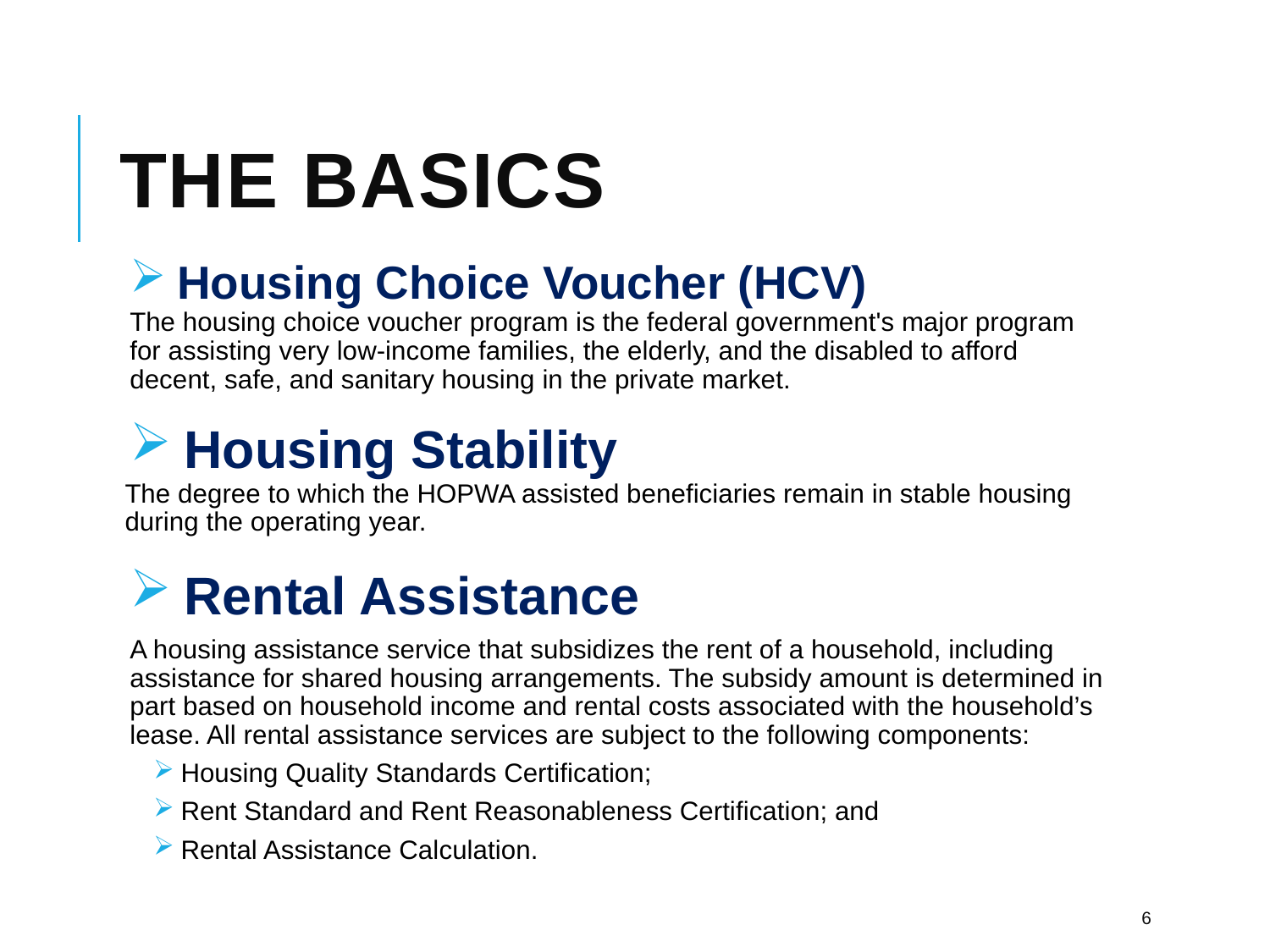

# The Basics
 Housing Choice Voucher (HCV)
The housing choice voucher program is the federal government's major program for assisting very low-income families, the elderly, and the disabled to afford decent, safe, and sanitary housing in the private market.

 Housing Stability
The degree to which the HOPWA assisted beneficiaries remain in stable housing during the operating year.

 Rental Assistance
A housing assistance service that subsidizes the rent of a household, including assistance for shared housing arrangements. The subsidy amount is determined in part based on household income and rental costs associated with the household’s lease. All rental assistance services are subject to the following components:
 Housing Quality Standards Certification;
 Rent Standard and Rent Reasonableness Certification; and
 Rental Assistance Calculation.

6